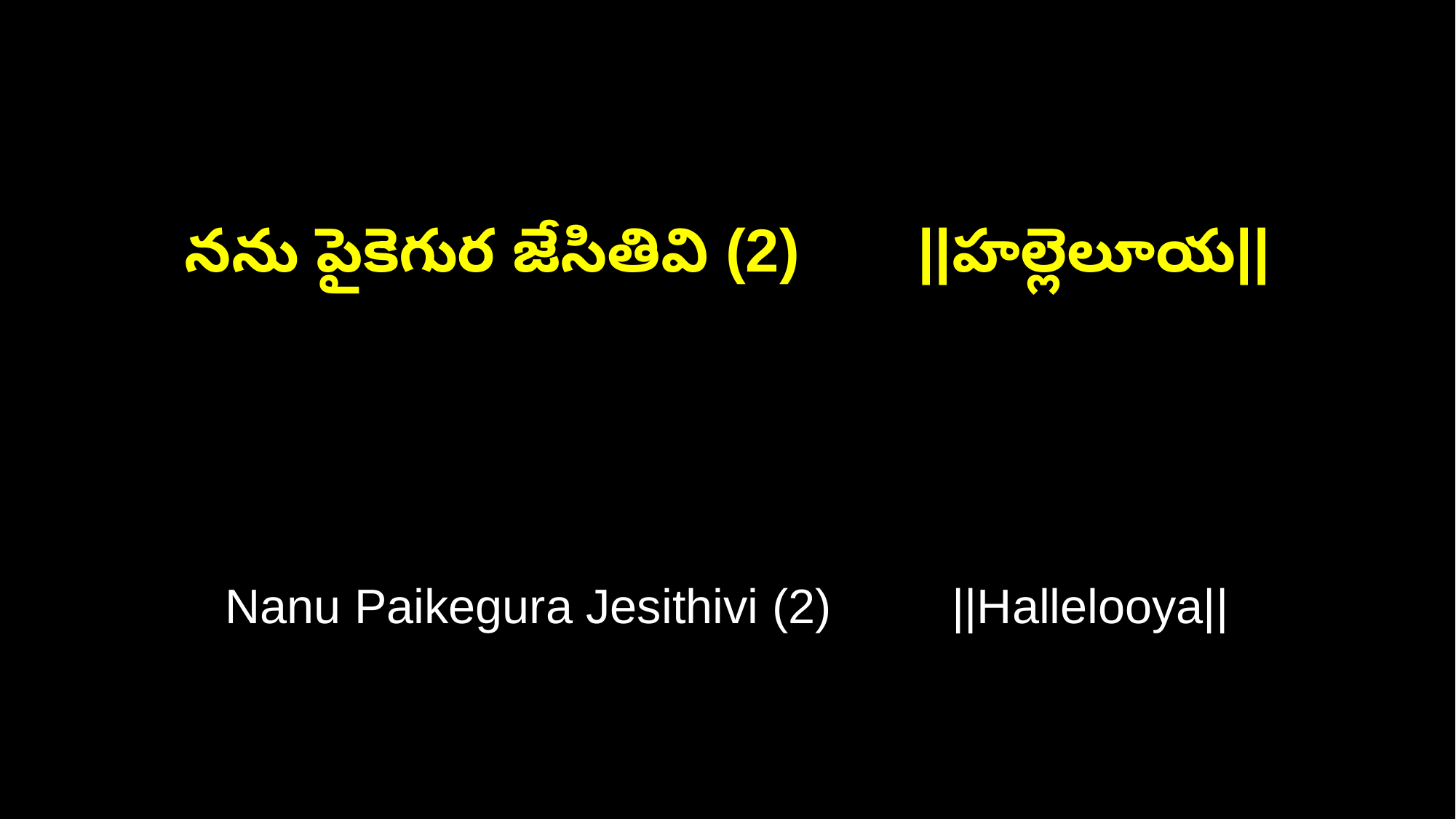

నను పైకెగుర జేసితివి (2)       ||హల్లెలూయ||
Nanu Paikegura Jesithivi (2)         ||Hallelooya||